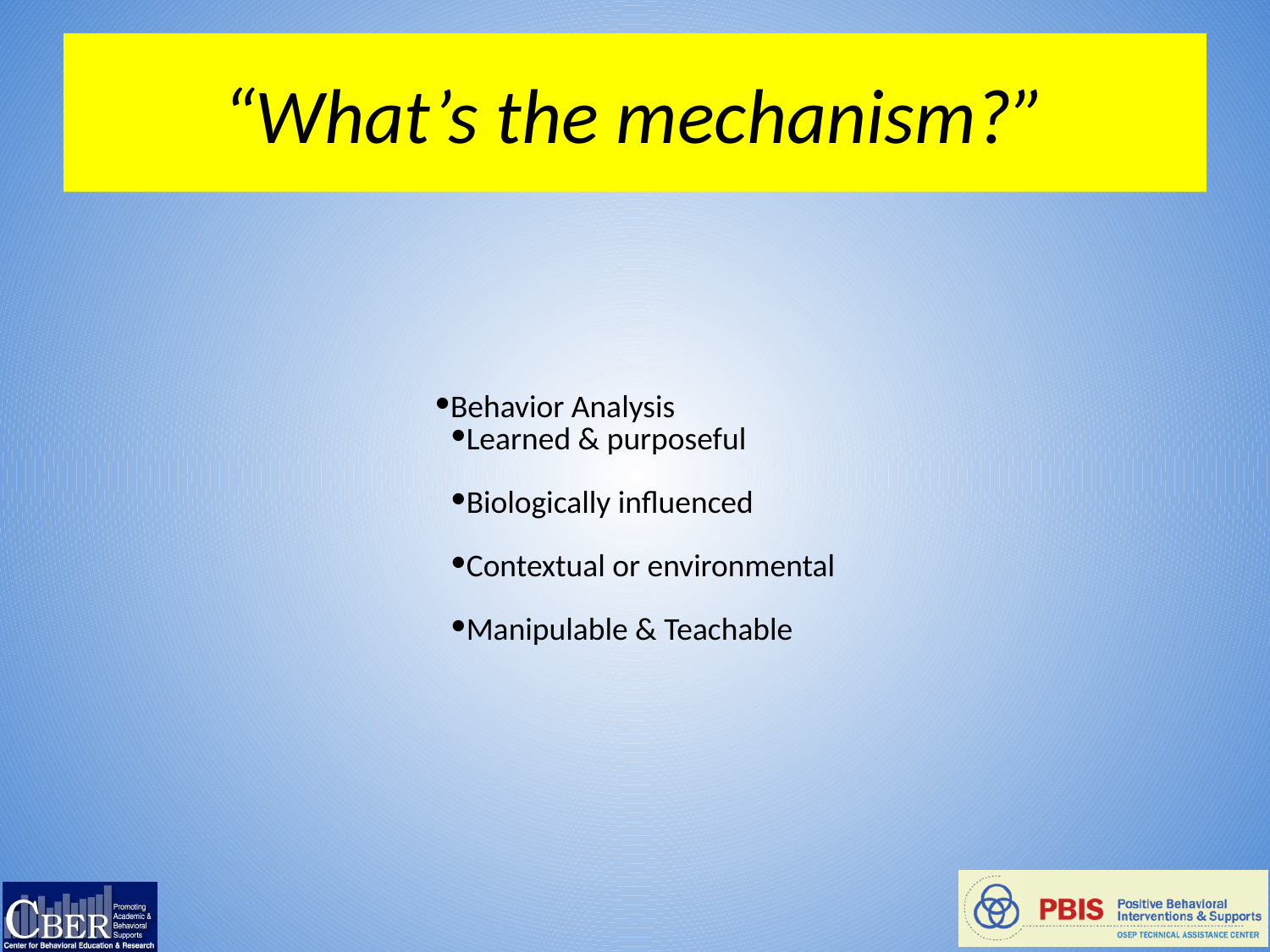

# “What’s the mechanism?”
Behavior Analysis
Learned & purposeful

Biologically influenced

Contextual or environmental

Manipulable & Teachable